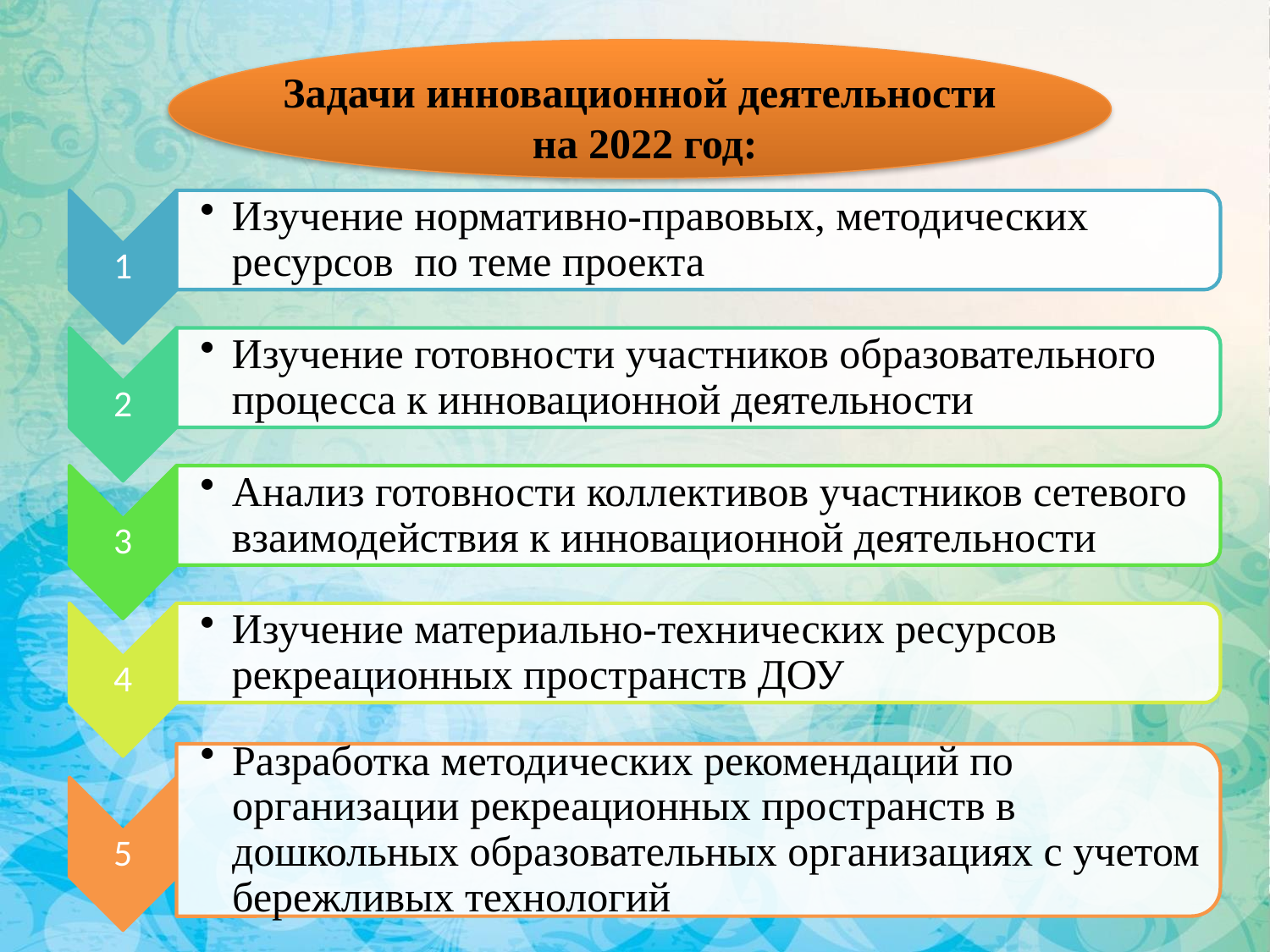

Задачи инновационной деятельности
на 2022 год:
1
Изучение нормативно-правовых, методических ресурсов  по теме проекта
2
Изучение готовности участников образовательного процесса к инновационной деятельности
3
Анализ готовности коллективов участников сетевого взаимодействия к инновационной деятельности
4
Изучение материально-технических ресурсов рекреационных пространств ДОУ
5
Разработка методических рекомендаций по организации рекреационных пространств в дошкольных образовательных организациях с учетом бережливых технологий